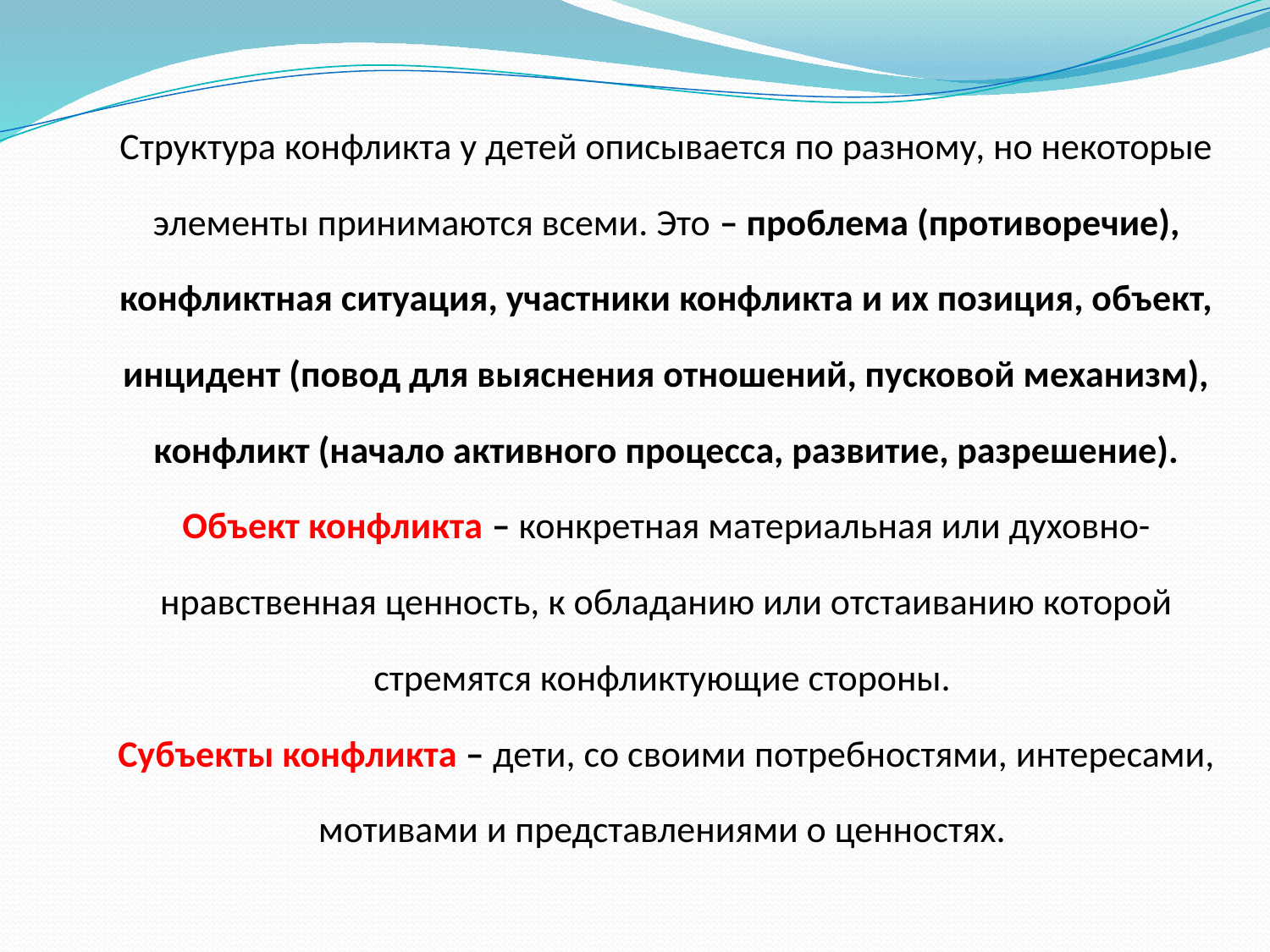

Структура конфликта у детей описывается по разному, но некоторые элементы принимаются всеми. Это – проблема (противоречие), конфликтная ситуация, участники конфликта и их позиция, объект, инцидент (повод для выяснения отношений, пусковой механизм), конфликт (начало активного процесса, развитие, разрешение).
Объект конфликта – конкретная материальная или духовно-нравственная ценность, к обладанию или отстаиванию которой стремятся конфликтующие стороны.
Субъекты конфликта – дети, со своими потребностями, интересами, мотивами и представлениями о ценностях.